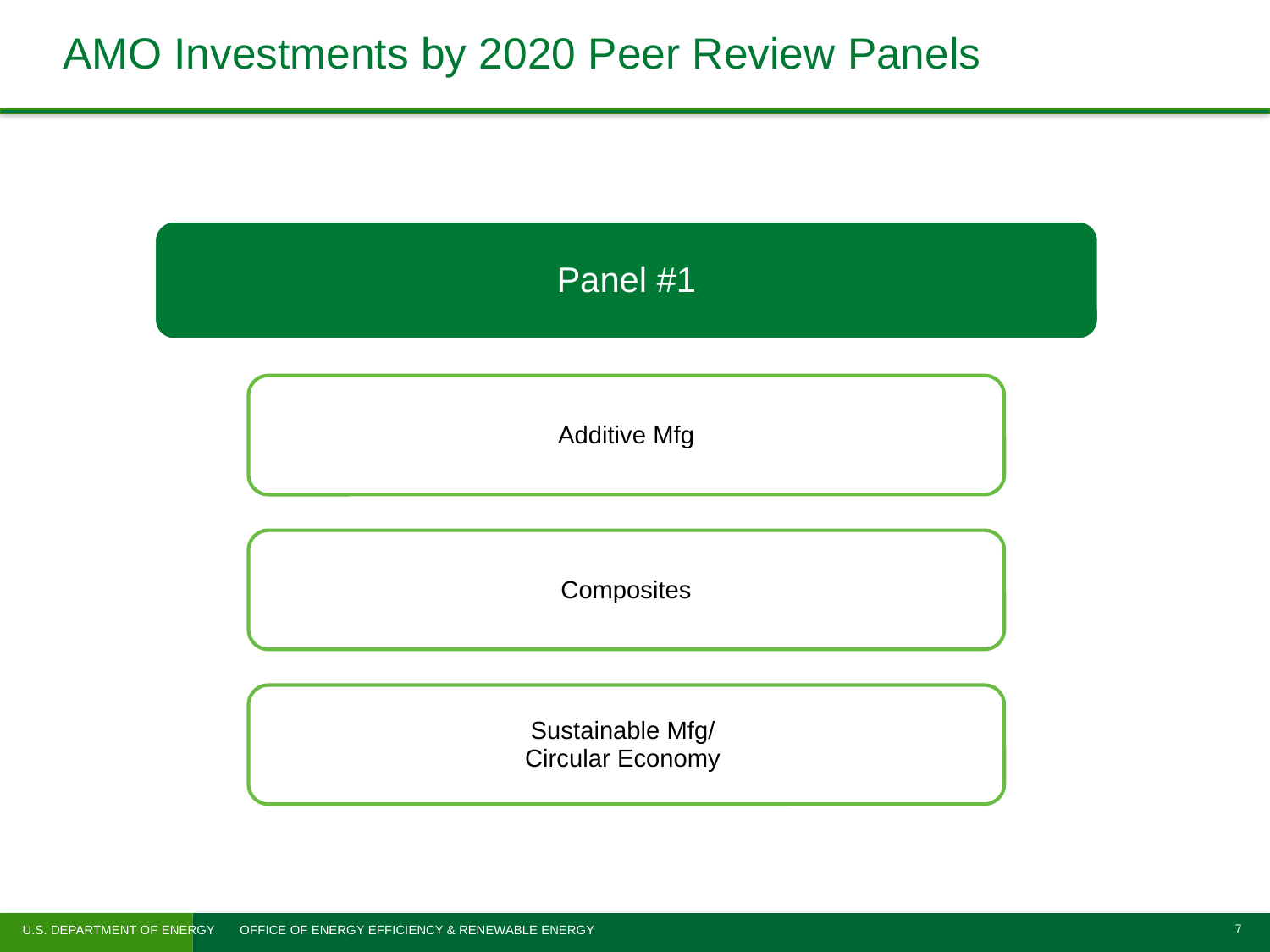

# AMO Investments by 2020 Peer Review Panels
Panel #1
Additive Mfg
Composites
Sustainable Mfg/
Circular Economy